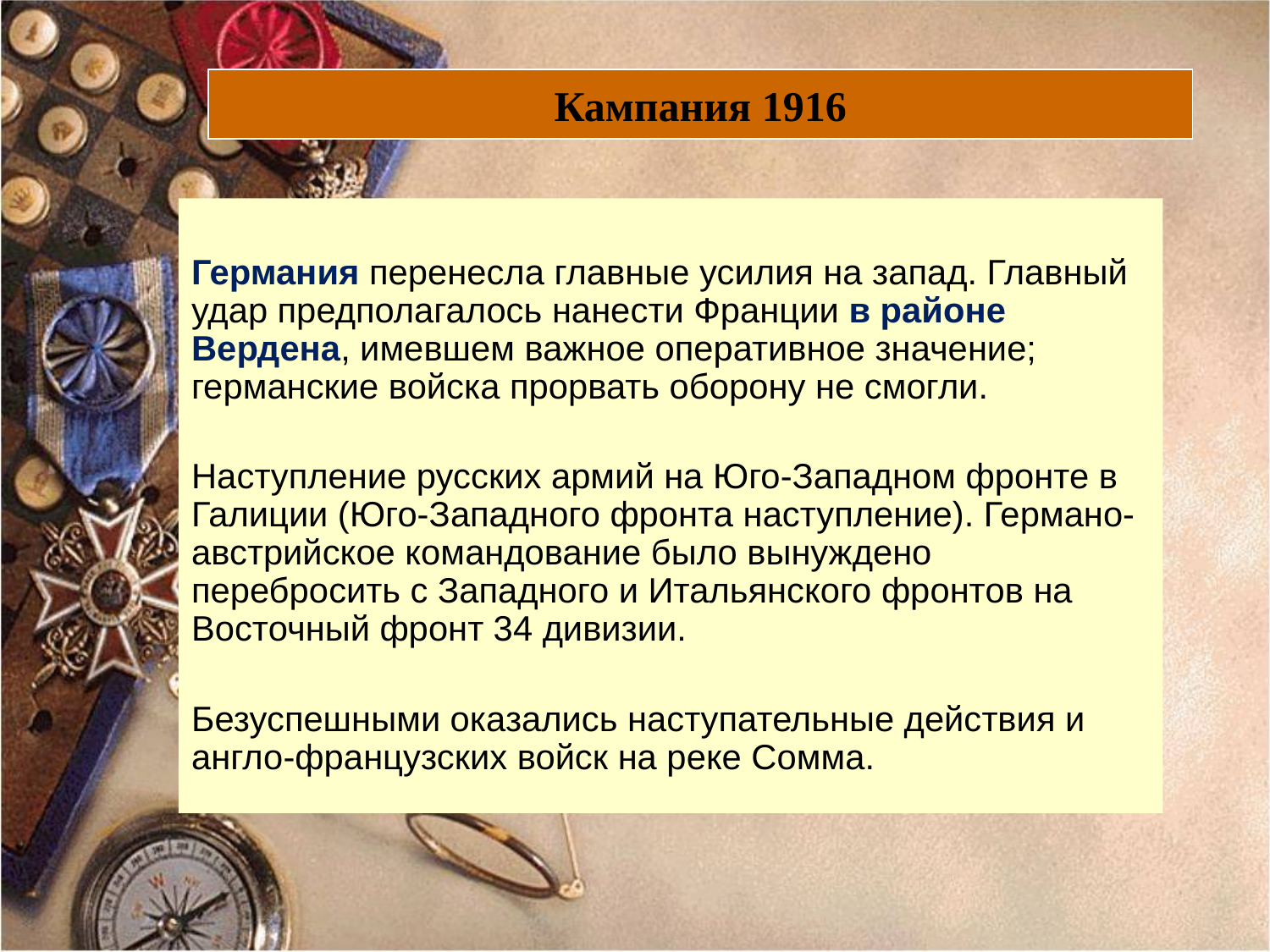

# Кампания 1916

Германия перенесла главные усилия на запад. Главный удар предполагалось нанести Франции в районе Вердена, имевшем важное оперативное значение; германские войска прорвать оборону не смогли.

Наступление русских армий на Юго-Западном фронте в Галиции (Юго-Западного фронта наступление). Германо-австрийское командование было вынуждено перебросить с Западного и Итальянского фронтов на Восточный фронт 34 дивизии.

Безуспешными оказались наступательные действия и англо-французских войск на реке Сомма.